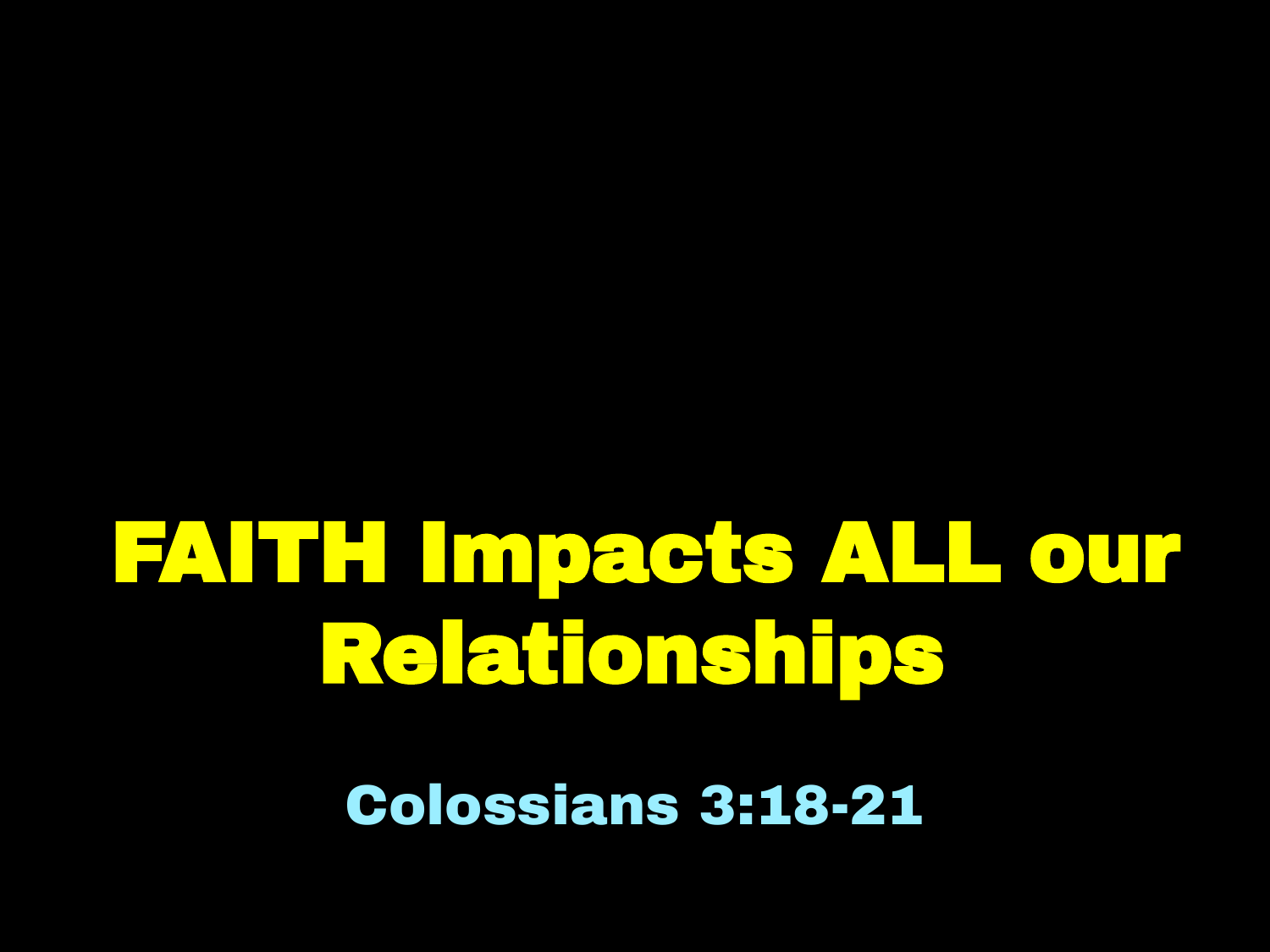

# FAITH Impacts ALL our Relationships
Colossians 3:18-21